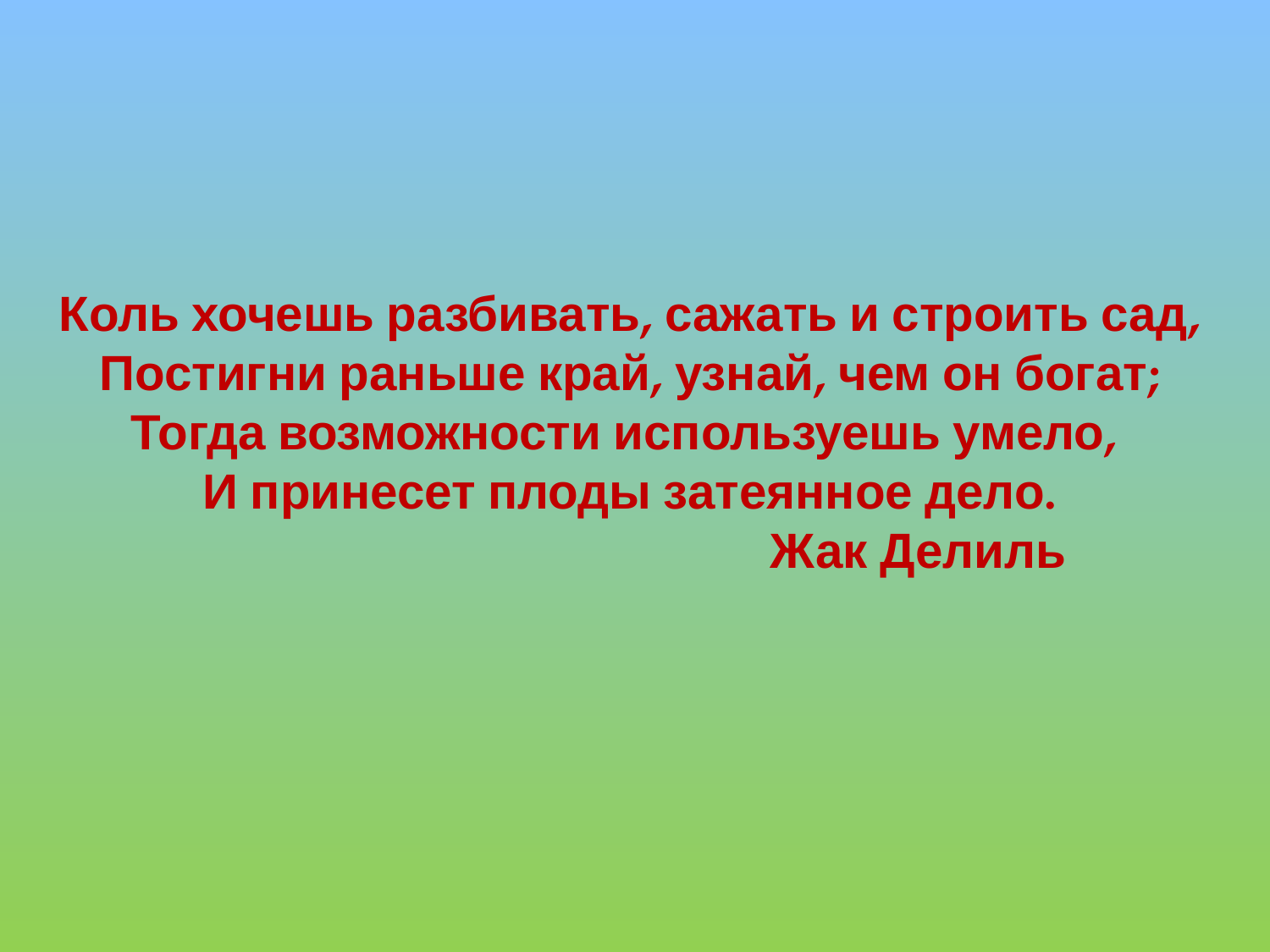

Коль хочешь разбивать, сажать и строить сад,
 Постигни раньше край, узнай, чем он богат;
Тогда возможности используешь умело,
И принесет плоды затеянное дело.
                                                Жак Делиль